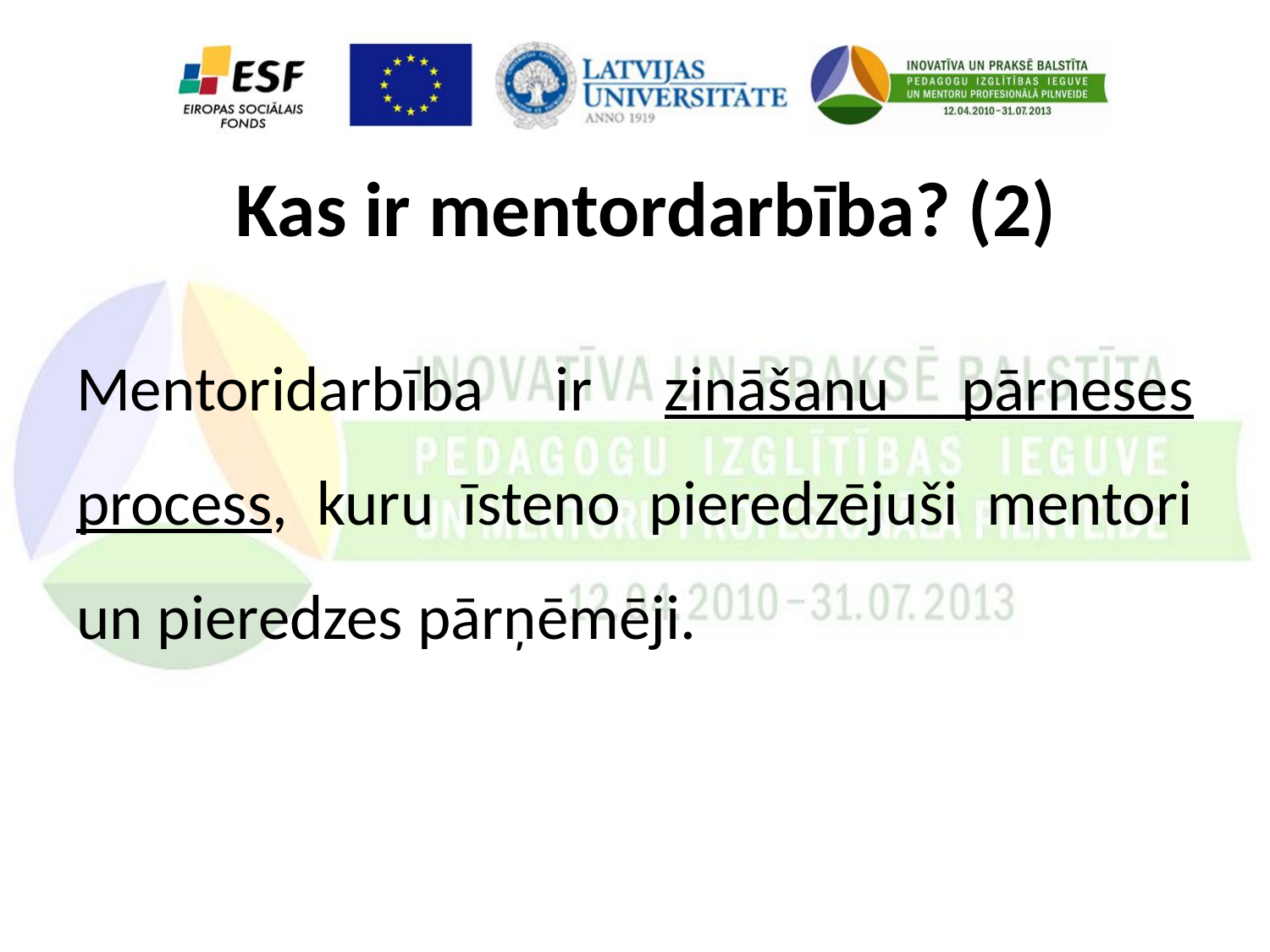

# Kas ir mentordarbība? (2)

Mentoridarbība ir zināšanu pārneses process, kuru īsteno pieredzējuši mentori un pieredzes pārņēmēji.